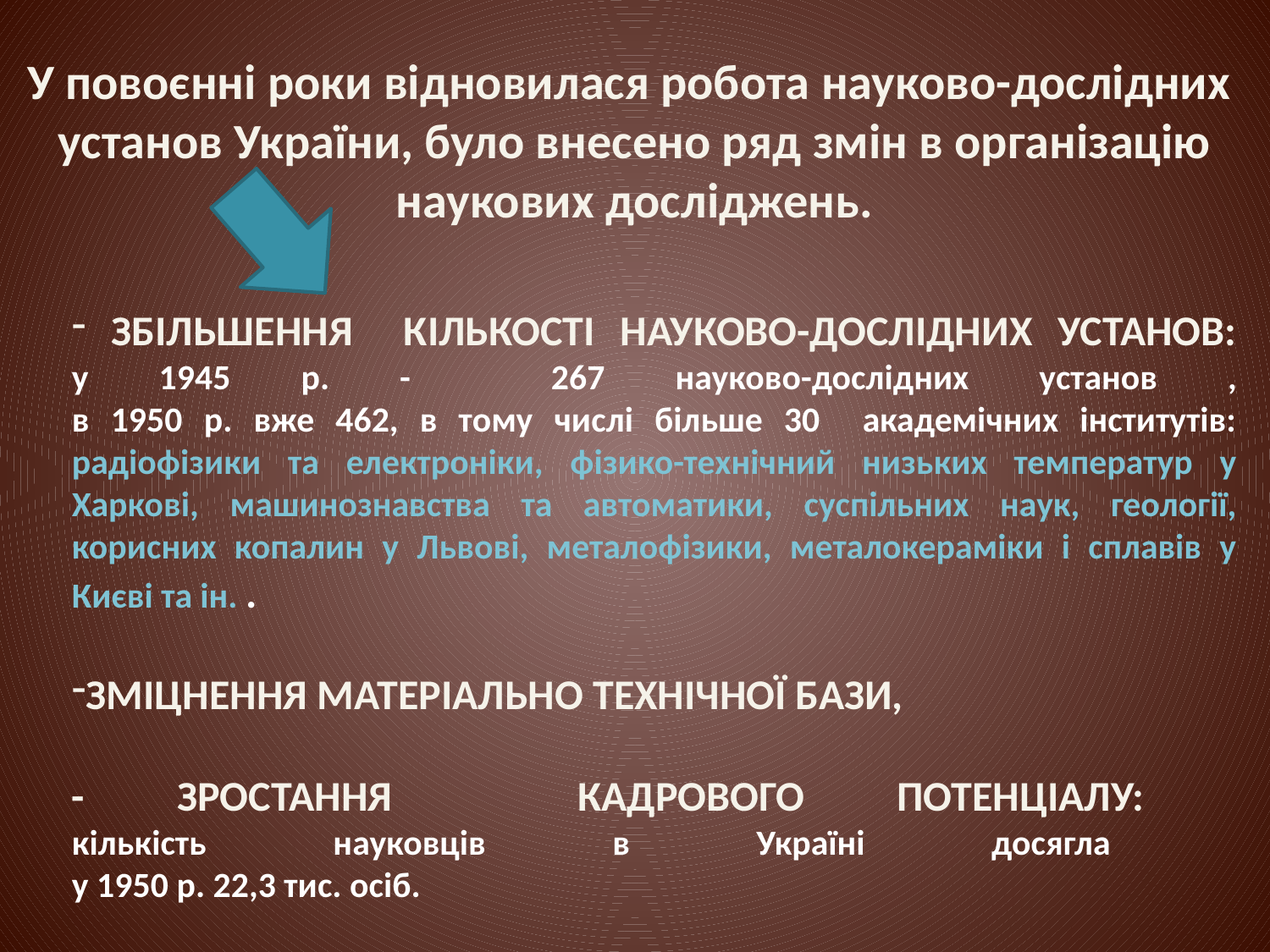

# У повоєнні роки відновилася робота науково-дослідних  установ України, було внесено ряд змін в організацію наукових досліджень.

 ЗБІЛЬШЕННЯ  КІЛЬКОСТІ НАУКОВО-ДОСЛІДНИХ УСТАНОВ:
у 1945 р. -  267 науково-дослідних установ ,
в 1950 р. вже 462, в тому числі більше 30  академічних інститутів: радіофізики та електроніки, фізико-технічний низьких температур у Харкові, машинознавства та автоматики, суспільних наук, геології, корисних копалин у Львові, металофізики, металокераміки і сплавів у Києві та ін. .

ЗМІЦНЕННЯ МАТЕРІАЛЬНО ТЕХНІЧНОЇ БАЗИ,

- ЗРОСТАННЯ  КАДРОВОГО ПОТЕНЦІАЛУ:
кількість науковців в Україні досягла
у 1950 р. 22,3 тис. осіб.